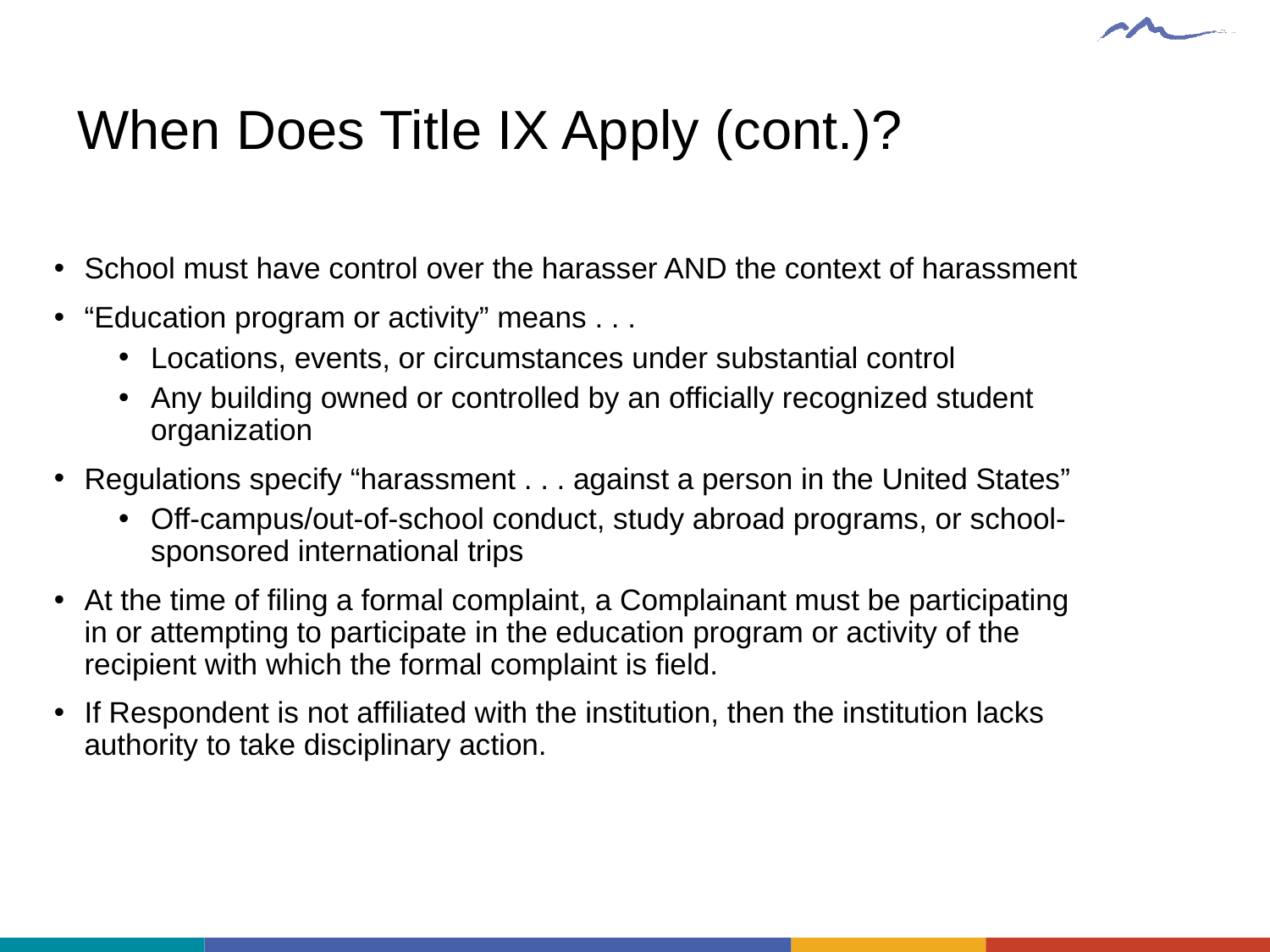

# When Does Title IX Apply (cont.)?

School must have control over the harasser AND the context of harassment
“Education program or activity” means . . .
Locations, events, or circumstances under substantial control
Any building owned or controlled by an officially recognized student organization
Regulations specify “harassment . . . against a person in the United States”
Off-campus/out-of-school conduct, study abroad programs, or school-sponsored international trips
At the time of filing a formal complaint, a Complainant must be participating in or attempting to participate in the education program or activity of the recipient with which the formal complaint is field.
If Respondent is not affiliated with the institution, then the institution lacks authority to take disciplinary action.